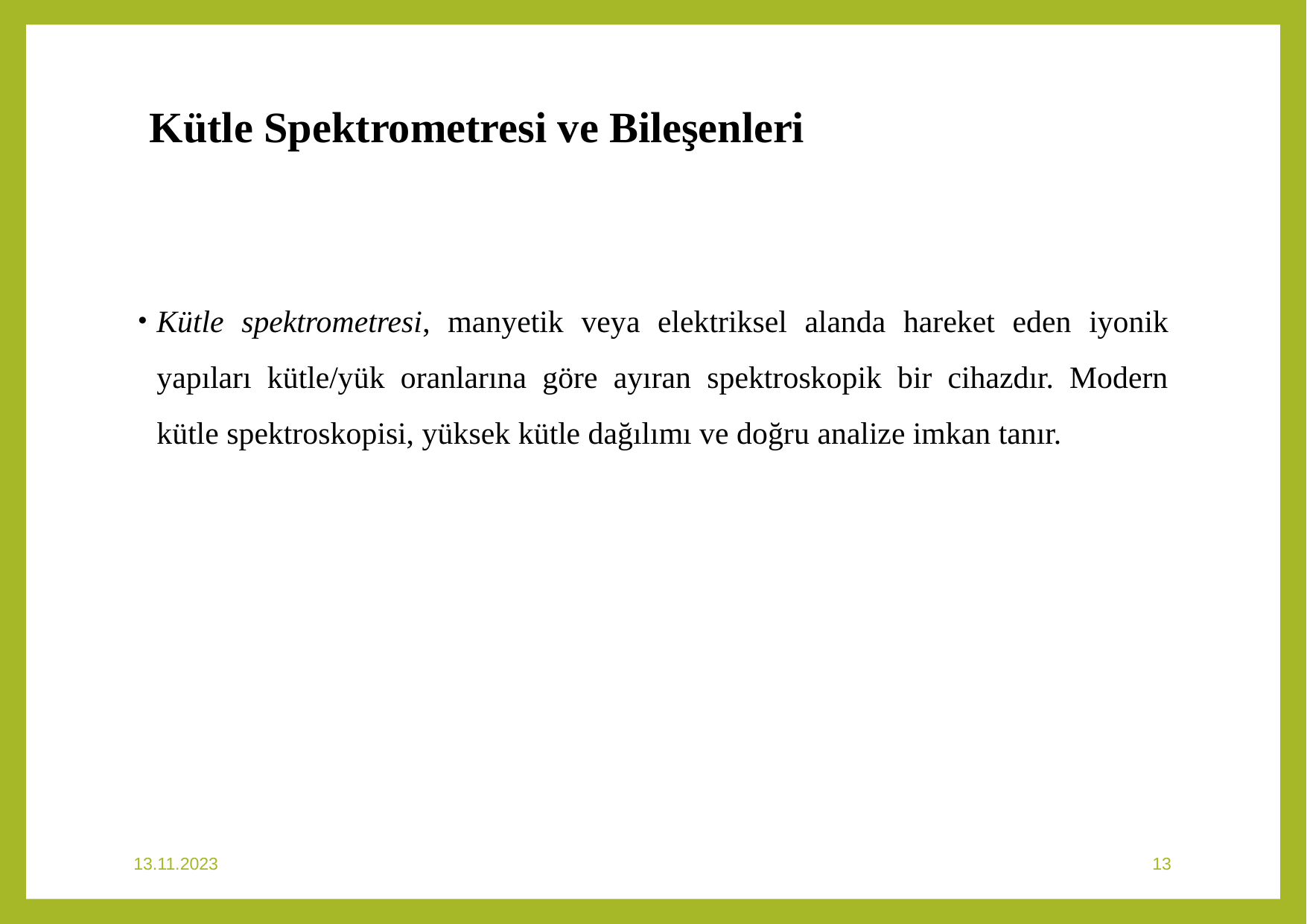

Kütle Spektrometresi ve Bileşenleri
Kütle spektrometresi, manyetik veya elektriksel alanda hareket eden iyonik yapıları kütle/yük oranlarına göre ayıran spektroskopik bir cihazdır. Modern kütle spektroskopisi, yüksek kütle dağılımı ve doğru analize imkan tanır.

13.11.2023
13